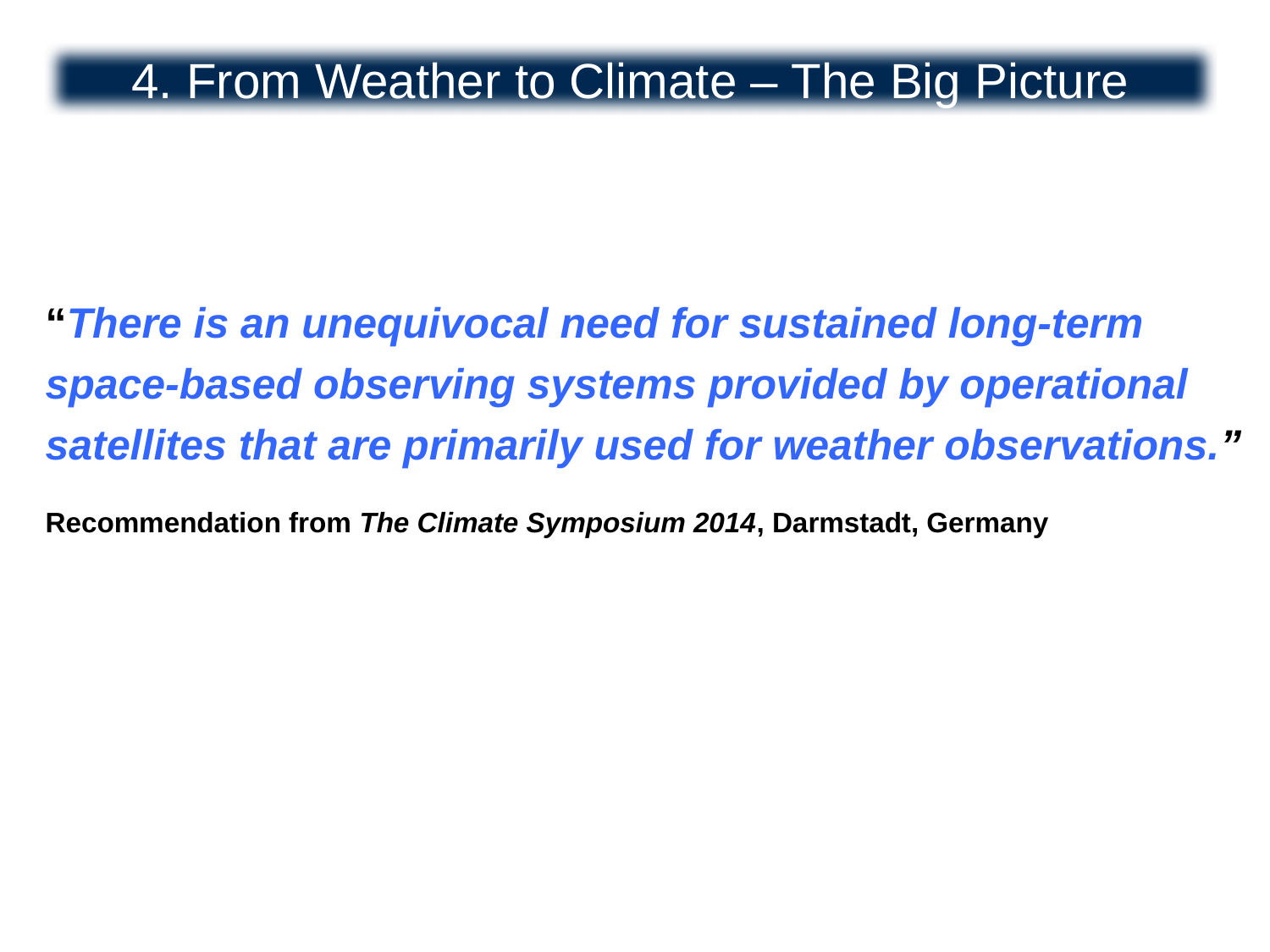

4. From Weather to Climate – The Big Picture
“There is an unequivocal need for sustained long-term space-based observing systems provided by operational satellites that are primarily used for weather observations.”
Recommendation from The Climate Symposium 2014, Darmstadt, Germany